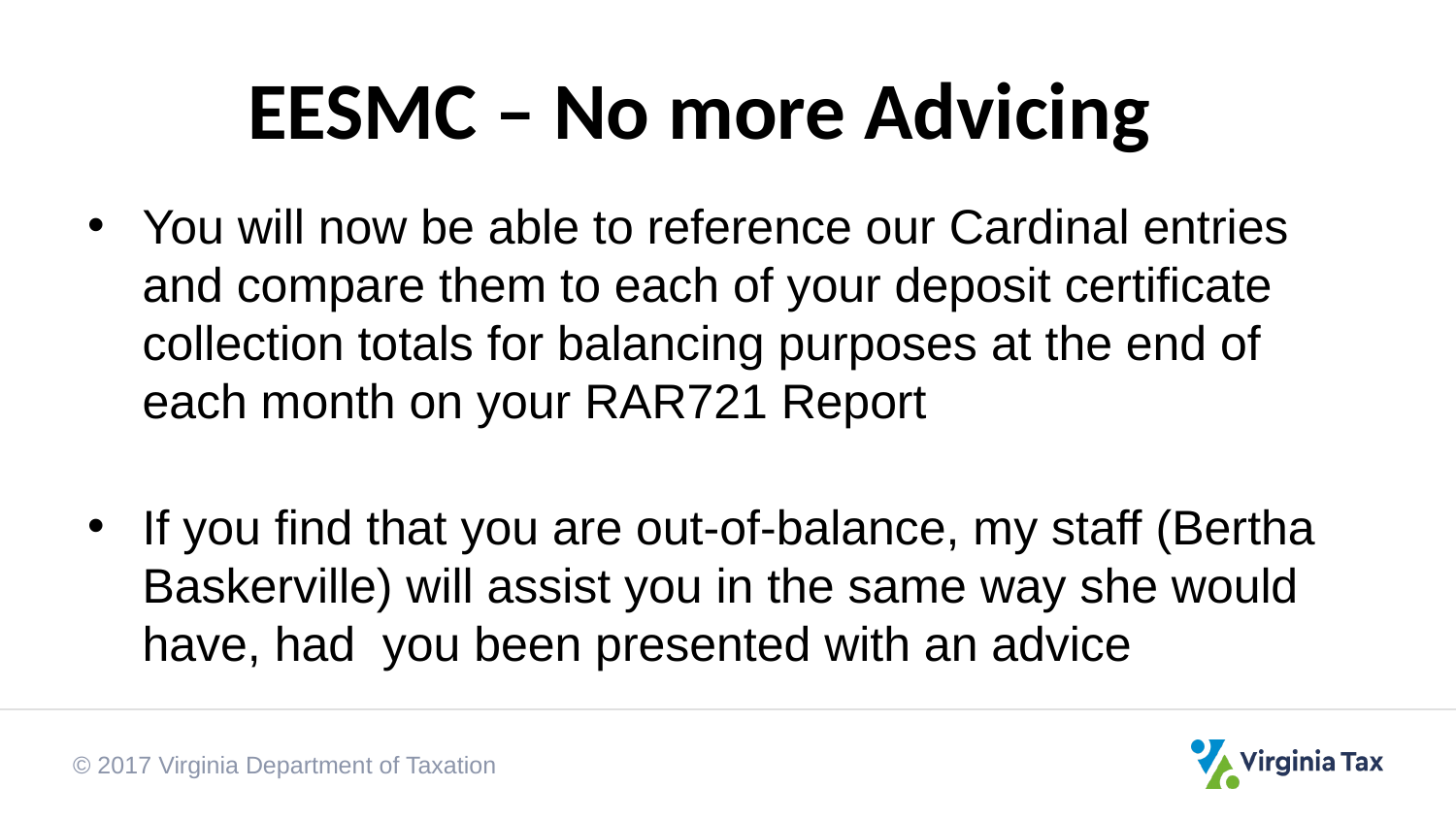

EESMC – No more Advicing
You will now be able to reference our Cardinal entries and compare them to each of your deposit certificate collection totals for balancing purposes at the end of each month on your RAR721 Report

If you find that you are out-of-balance, my staff (Bertha Baskerville) will assist you in the same way she would have, had  you been presented with an advice

© 2017 Virginia Department of Taxation